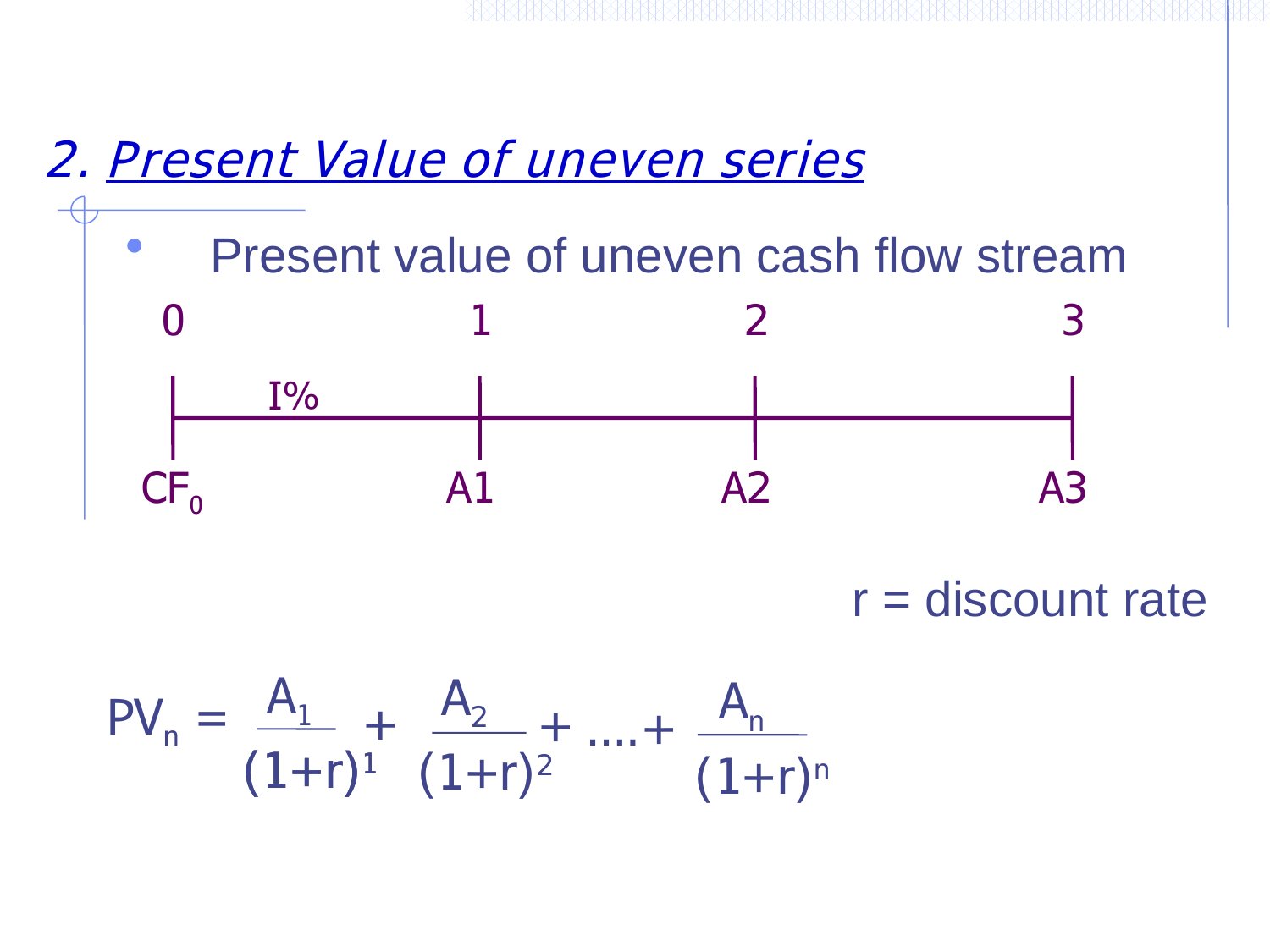

2. Present Value of uneven series
Present value of uneven cash flow stream

r = discount rate
0
1
2
3
I%

CF0
A1
A2
A3
A1
A2
PVn =
+
+
….+

(1+r)1
(1+r)2
(1+r)n
An

(1+r)1